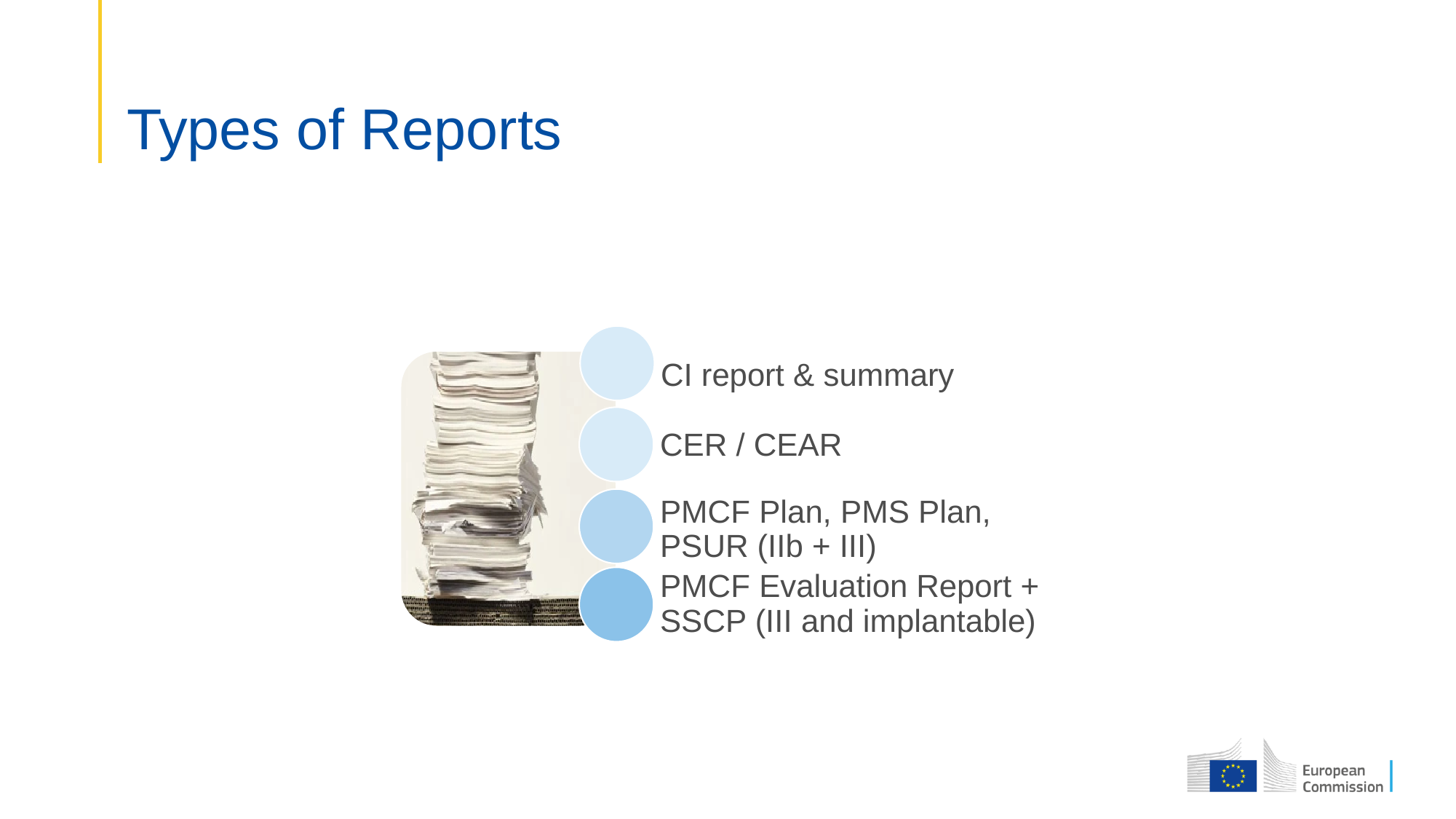

# Types of Reports

CI report & summary

CER / CEAR
PMCF Plan, PMS Plan, PSUR (IIb + III)
PMCF Evaluation Report + SSCP (III and implantable)